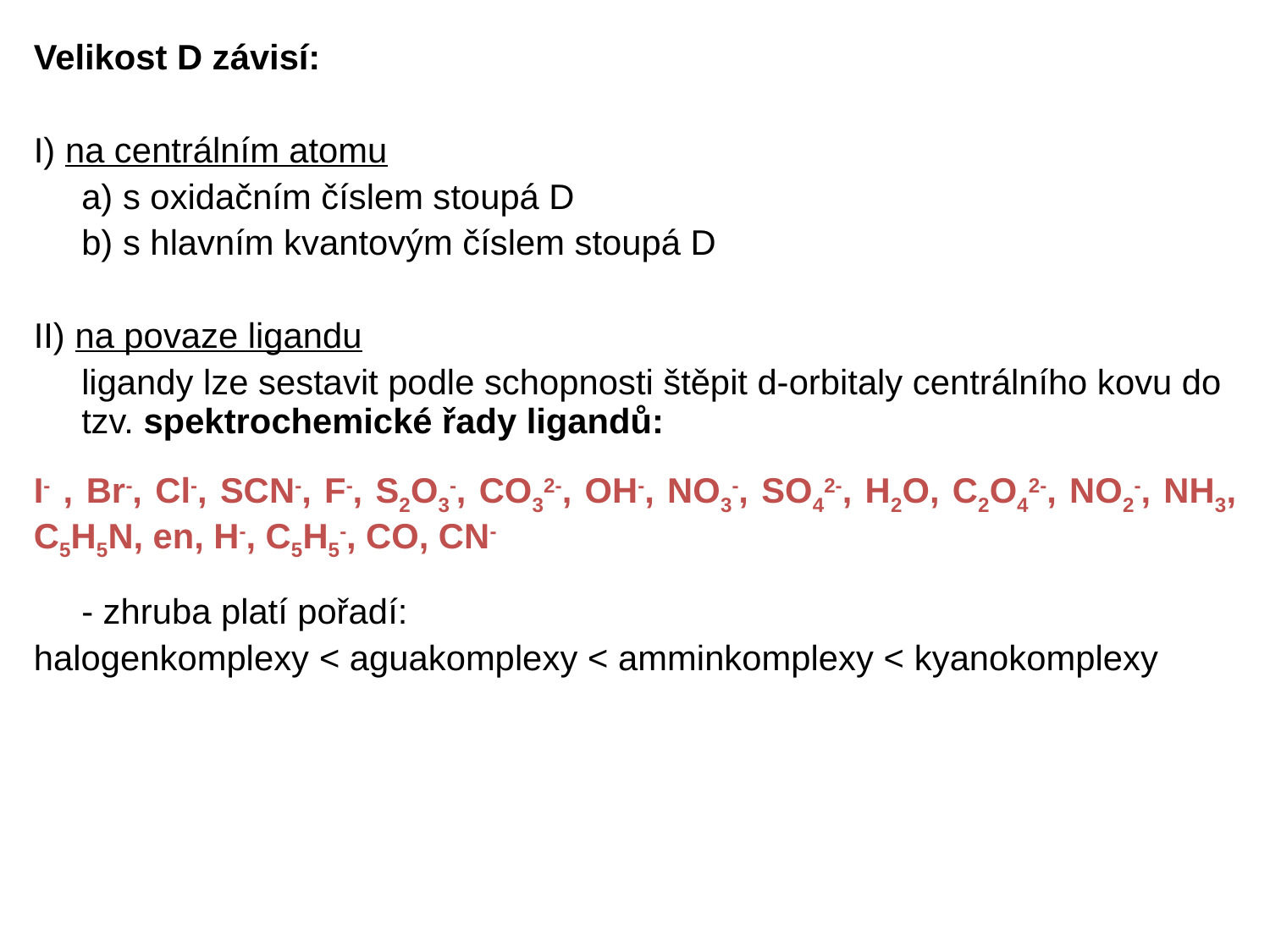

Velikost D závisí:

I) na centrálním atomu
	a) s oxidačním číslem stoupá D
	b) s hlavním kvantovým číslem stoupá D

II) na povaze ligandu
	ligandy lze sestavit podle schopnosti štěpit d-orbitaly centrálního kovu do tzv. spektrochemické řady ligandů:

I- , Br-, Cl-, SCN-, F-, S2O3-, CO32-, OH-, NO3-, SO42-, H2O, C2O42-, NO2-, NH3, C5H5N, en, H-, C5H5-, CO, CN-

	- zhruba platí pořadí:
halogenkomplexy < aguakomplexy < amminkomplexy < kyanokomplexy